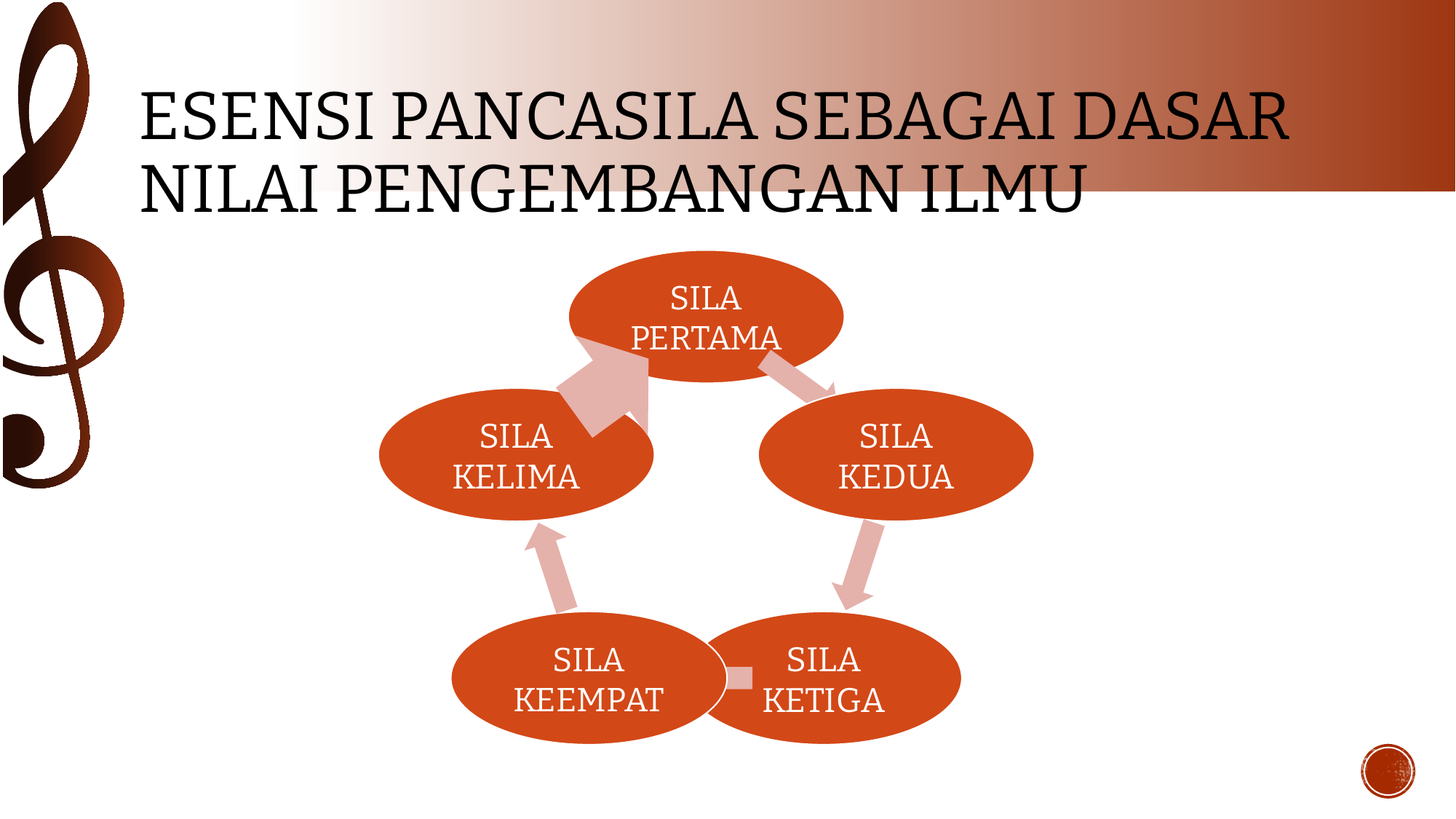

# ESENSI pancasila sebagai dasar nilai pengembangan ilmu
SILA PERTAMA
SILA KEDUA
SILA KETIGA
SILA KEEMPAT
SILA KELIMA